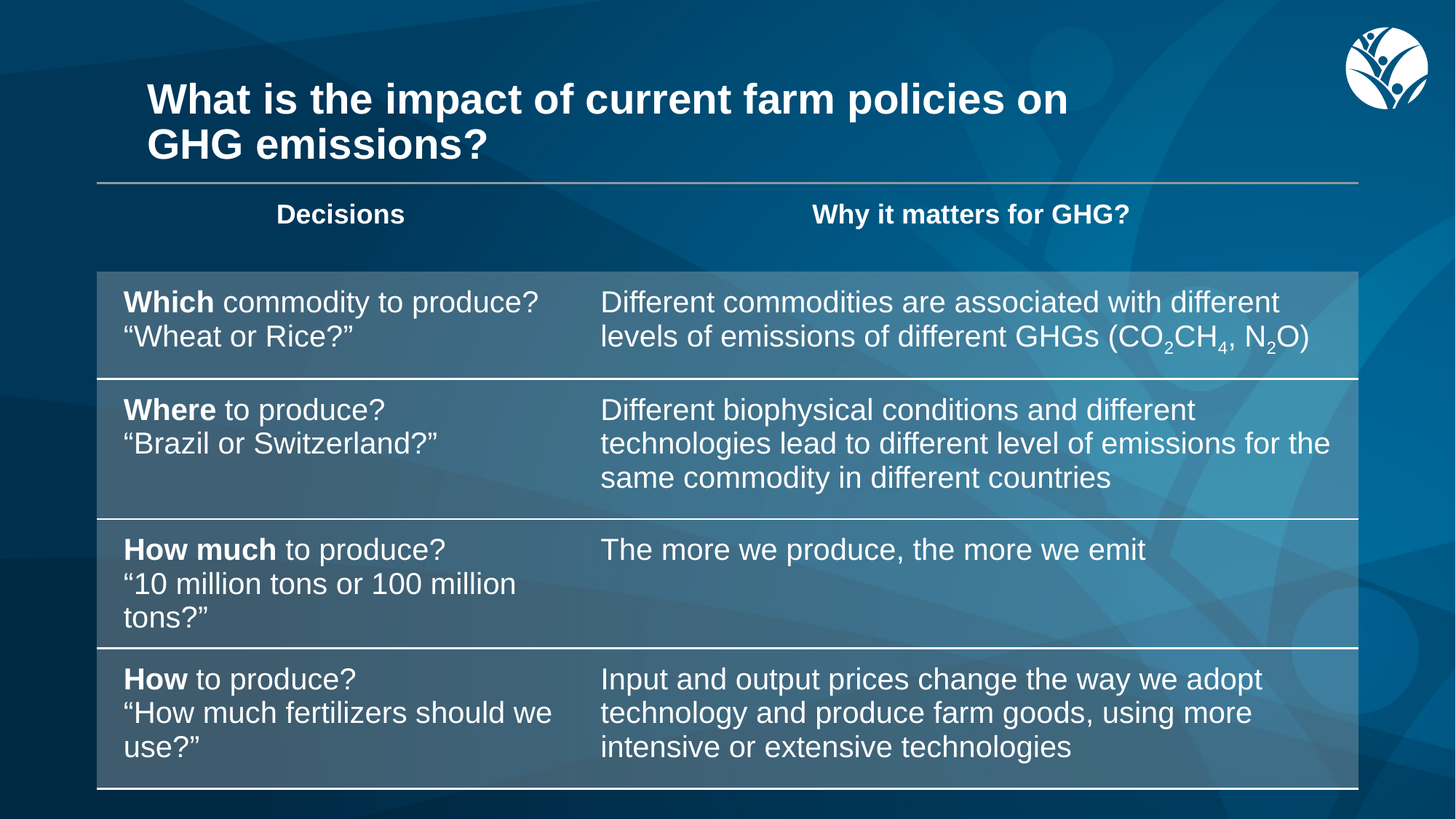

# What is the impact of current farm policies on GHG emissions?
| Decisions | Why it matters for GHG? |
| --- | --- |
| Which commodity to produce? “Wheat or Rice?” | Different commodities are associated with different levels of emissions of different GHGs (CO2CH4, N2O) |
| Where to produce? “Brazil or Switzerland?” | Different biophysical conditions and different technologies lead to different level of emissions for the same commodity in different countries |
| How much to produce? “10 million tons or 100 million tons?” | The more we produce, the more we emit |
| How to produce? “How much fertilizers should we use?” | Input and output prices change the way we adopt technology and produce farm goods, using more intensive or extensive technologies |